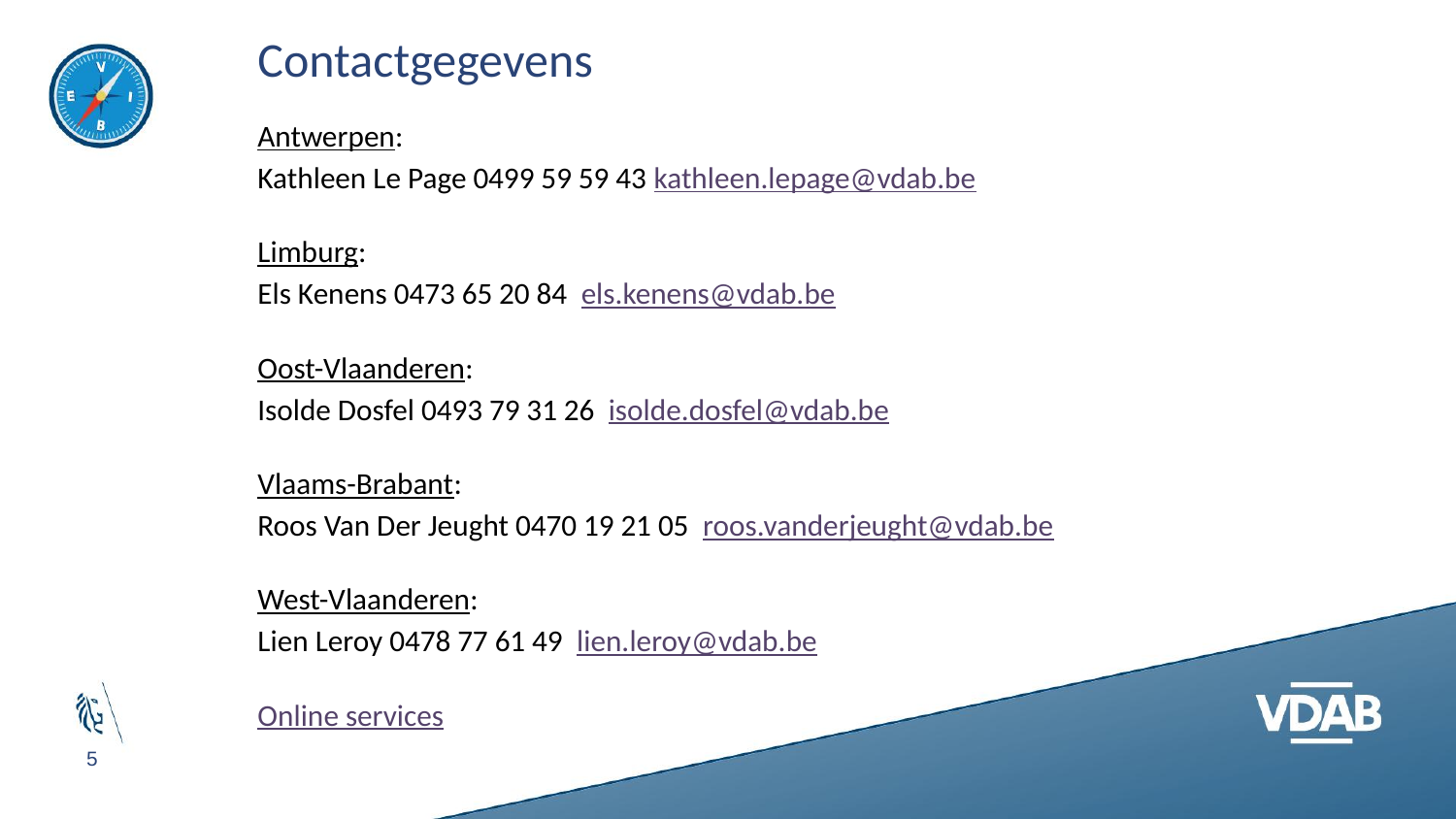

# Contactgegevens
Antwerpen:
Kathleen Le Page 0499 59 59 43 kathleen.lepage@vdab.be
Limburg:
Els Kenens 0473 65 20 84  els.kenens@vdab.be
Oost-Vlaanderen:
Isolde Dosfel 0493 79 31 26  isolde.dosfel@vdab.be
Vlaams-Brabant:
Roos Van Der Jeught 0470 19 21 05  roos.vanderjeught@vdab.be
West-Vlaanderen:
Lien Leroy 0478 77 61 49  lien.leroy@vdab.be
Online services
5